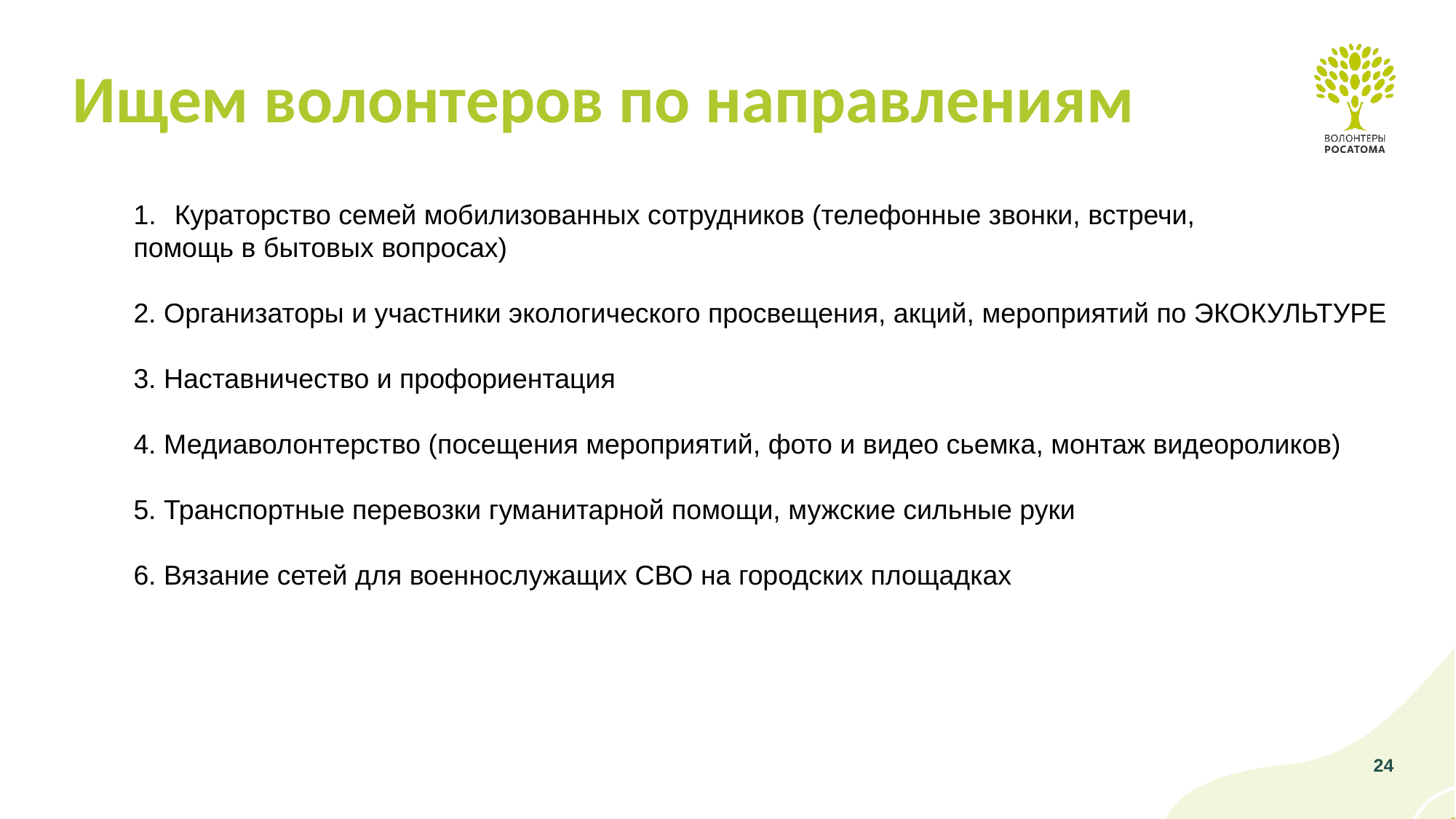

Ищем волонтеров по направлениям
Кураторство семей мобилизованных сотрудников (телефонные звонки, встречи,
помощь в бытовых вопросах)

2. Организаторы и участники экологического просвещения, акций, мероприятий по ЭКОКУЛЬТУРЕ

3. Наставничество и профориентация

4. Медиаволонтерство (посещения мероприятий, фото и видео сьемка, монтаж видеороликов)

5. Транспортные перевозки гуманитарной помощи, мужские сильные руки

6. Вязание сетей для военнослужащих СВО на городских площадках